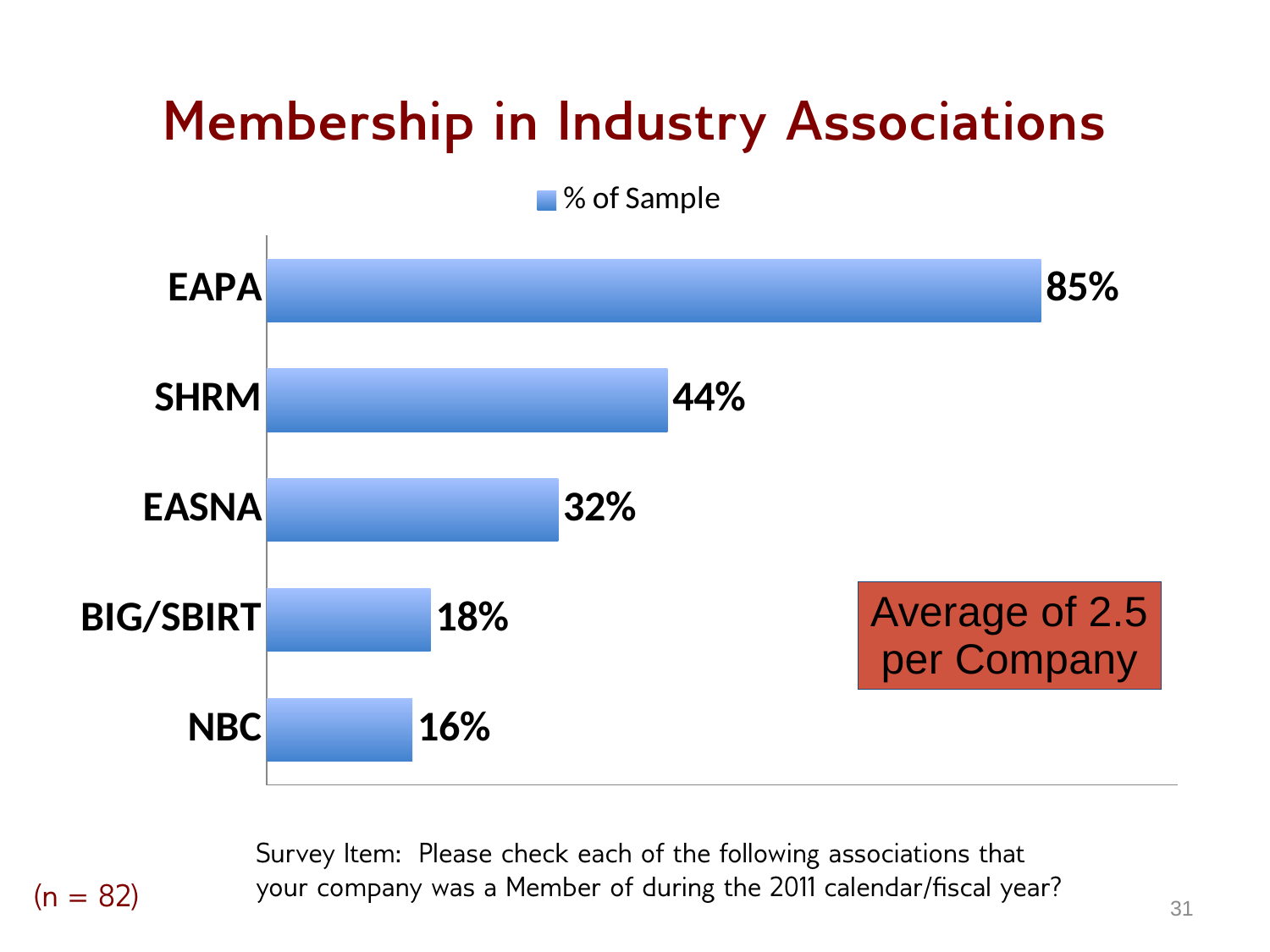

# Membership in Industry Associations

### Chart

| Category | % of Sample |
|---|---|
| NBC | 0.16 |
| BIG/SBIRT | 0.18 |
| EASNA | 0.32 |
| SHRM | 0.44 |
| EAPA | 0.85 |
Survey Item:  Please check each of the following associations that your company was a Member of during the 2011 calendar/fiscal year?
(n = 82)
31